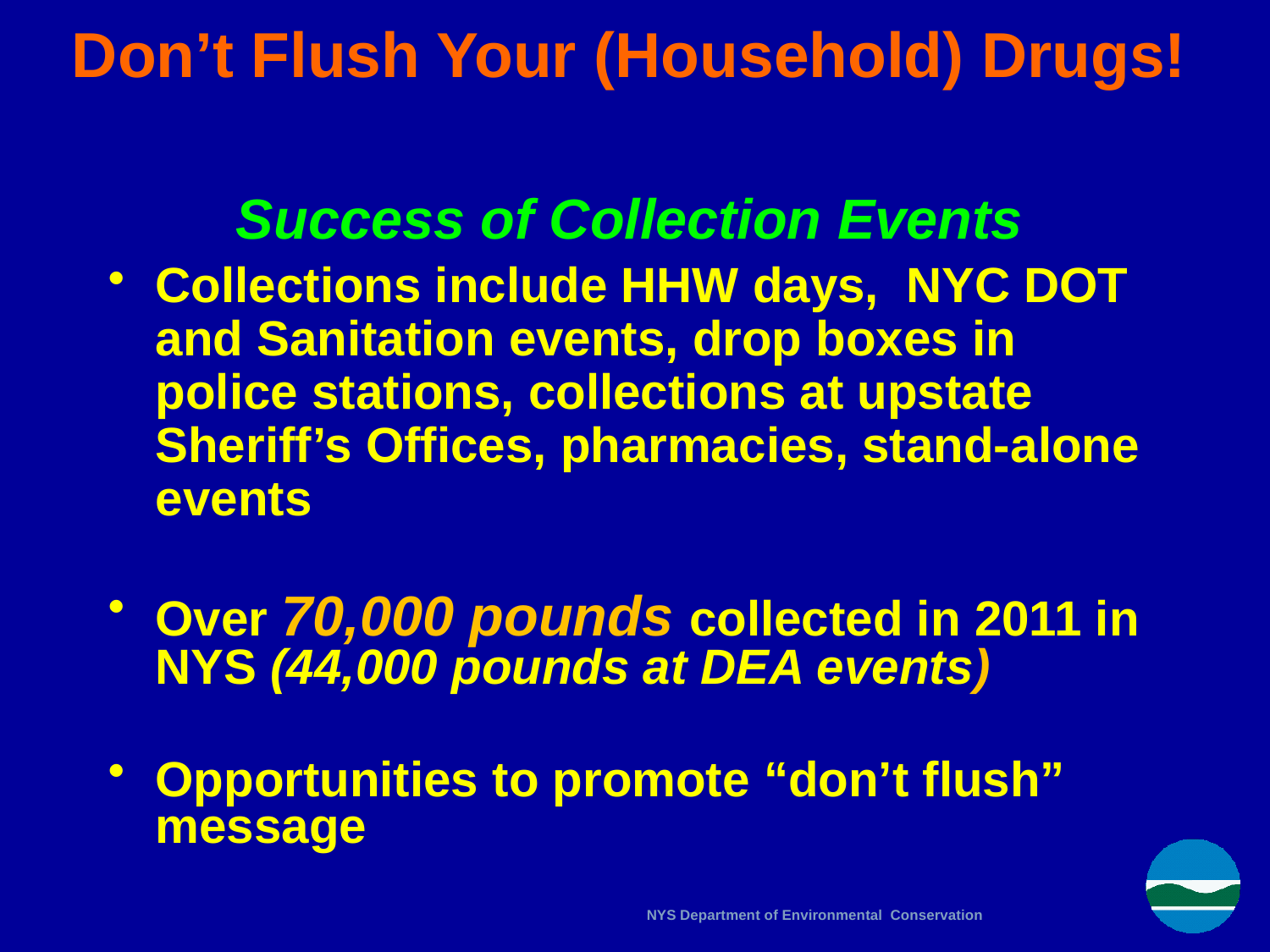

# Don’t Flush Your (Household) Drugs! Success of Collection Events
Collections include HHW days,  NYC DOT and Sanitation events, drop boxes in police stations, collections at upstate Sheriff’s Offices, pharmacies, stand-alone events

Over 70,000 pounds collected in 2011 in NYS (44,000 pounds at DEA events)

Opportunities to promote “don’t flush” message